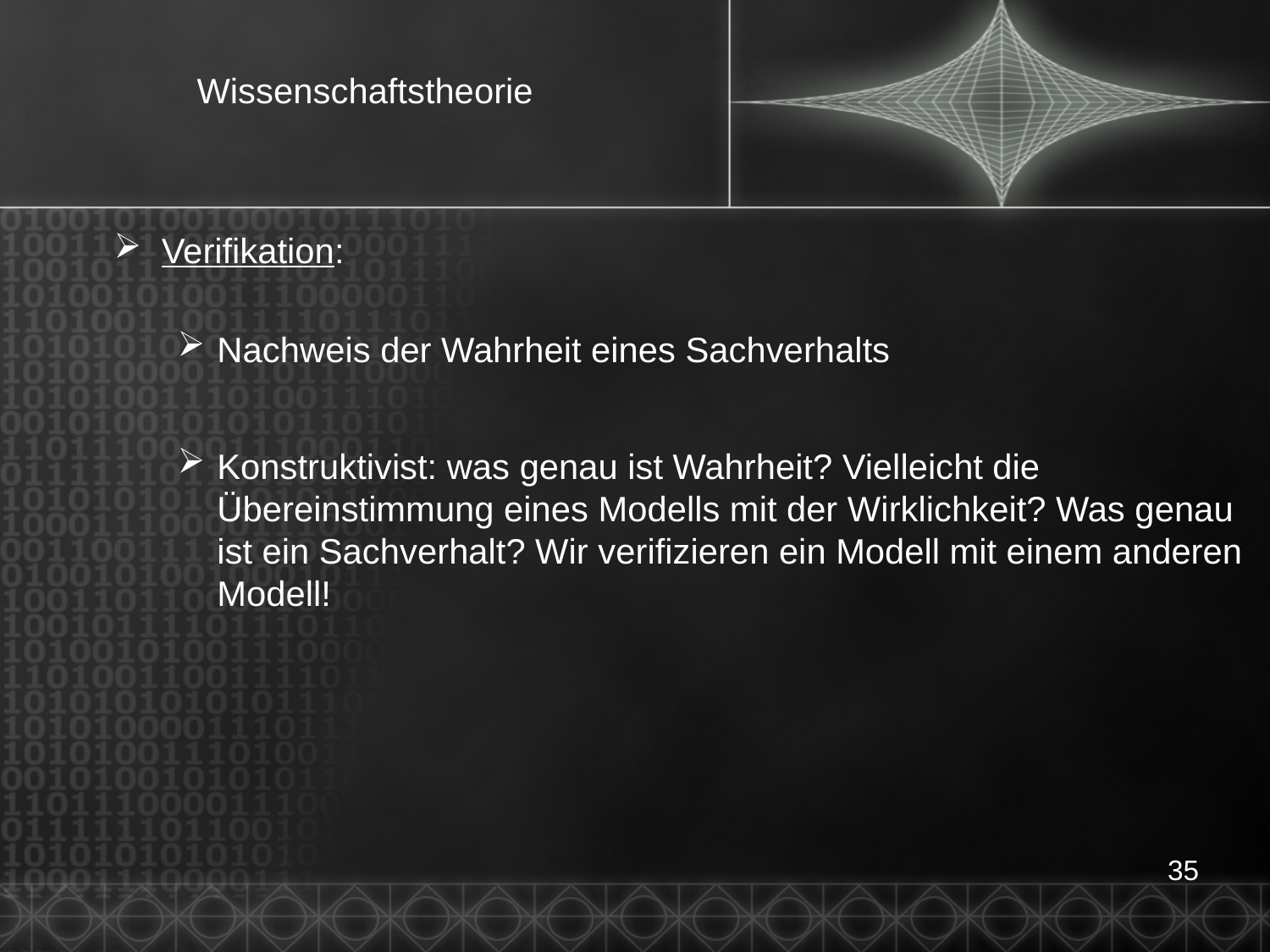

# Wissenschaftstheorie
Verifikation:

Nachweis der Wahrheit eines Sachverhalts

Konstruktivist: was genau ist Wahrheit? Vielleicht die Übereinstimmung eines Modells mit der Wirklichkeit? Was genau ist ein Sachverhalt? Wir verifizieren ein Modell mit einem anderen Modell!